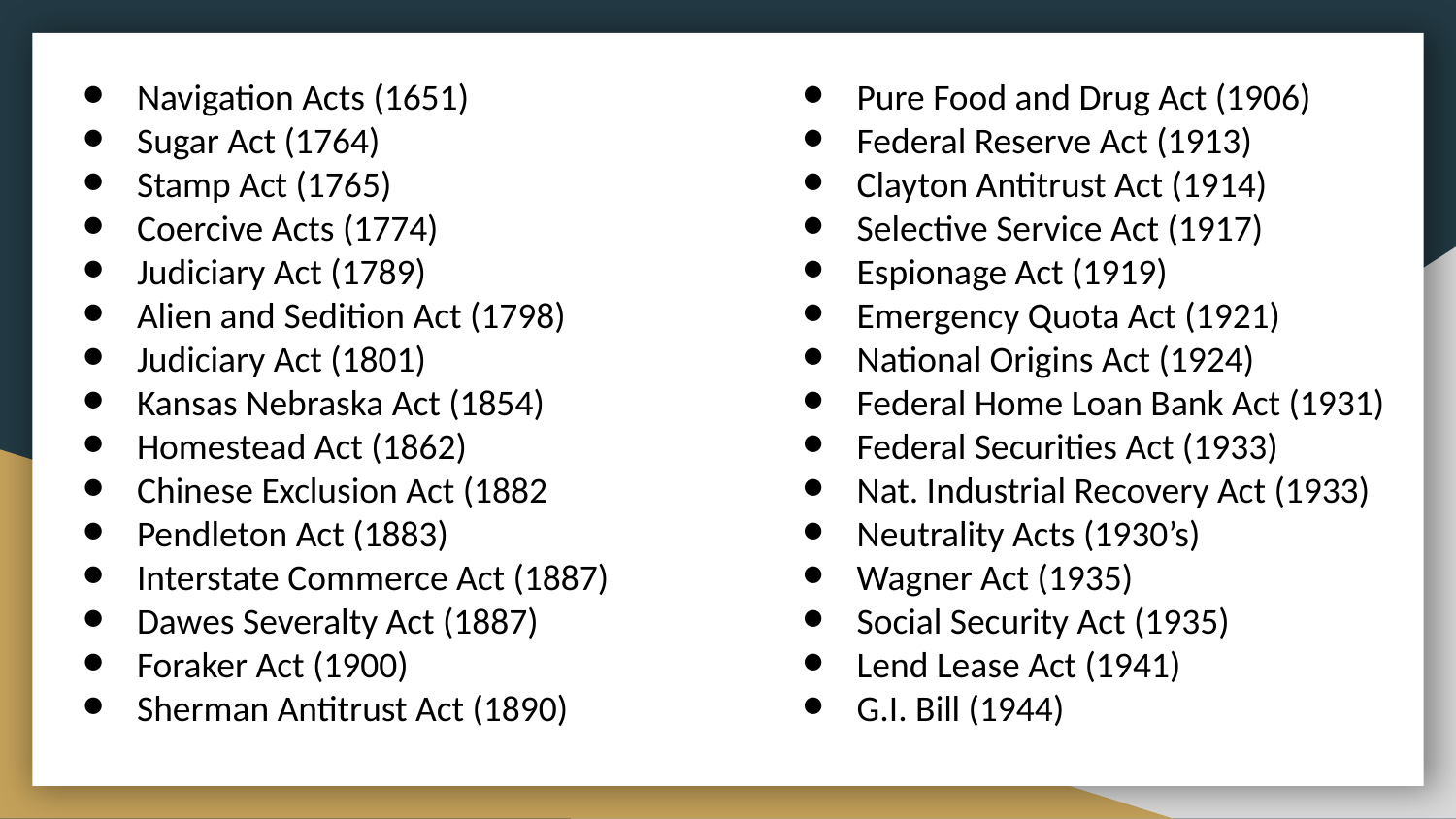

Navigation Acts (1651)
Sugar Act (1764)
Stamp Act (1765)
Coercive Acts (1774)
Judiciary Act (1789)
Alien and Sedition Act (1798)
Judiciary Act (1801)
Kansas Nebraska Act (1854)
Homestead Act (1862)
Chinese Exclusion Act (1882
Pendleton Act (1883)
Interstate Commerce Act (1887)
Dawes Severalty Act (1887)
Foraker Act (1900)
Sherman Antitrust Act (1890)

Pure Food and Drug Act (1906)
Federal Reserve Act (1913)
Clayton Antitrust Act (1914)
Selective Service Act (1917)
Espionage Act (1919)
Emergency Quota Act (1921)
National Origins Act (1924)
Federal Home Loan Bank Act (1931)
Federal Securities Act (1933)
Nat. Industrial Recovery Act (1933)
Neutrality Acts (1930’s)
Wagner Act (1935)
Social Security Act (1935)
Lend Lease Act (1941)
G.I. Bill (1944)